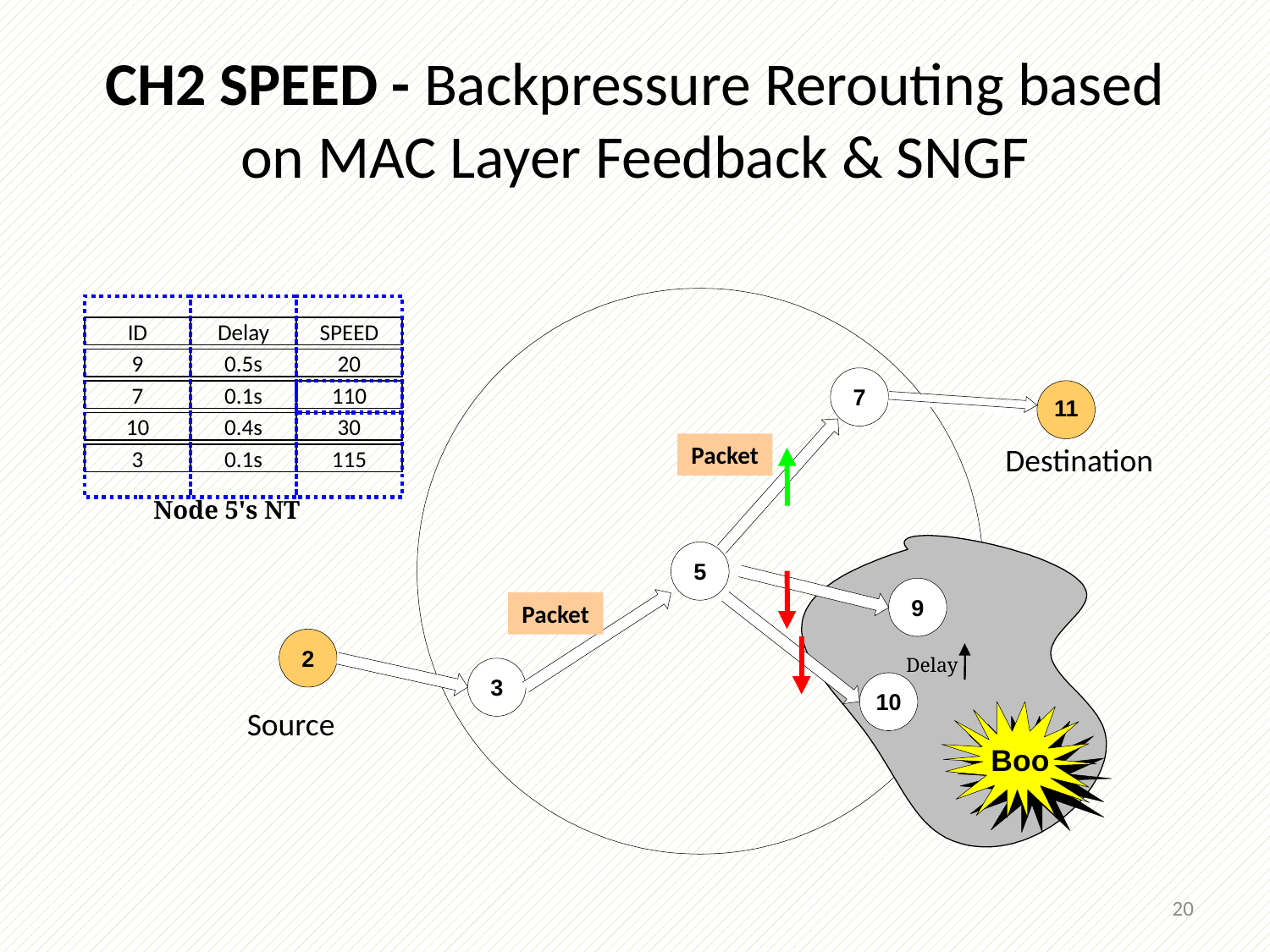

# CH2 SPEED - Backpressure Rerouting based on MAC Layer Feedback & SNGF

ID
9
7
10
3
Delay
0.5s
0.1s
0.4s
0.1s
Node 5's NT
SPEED
20
110
30
115

7

11

Packet
Destination

5

Packet
9

2

Delay

3
10
Source

Boo
20